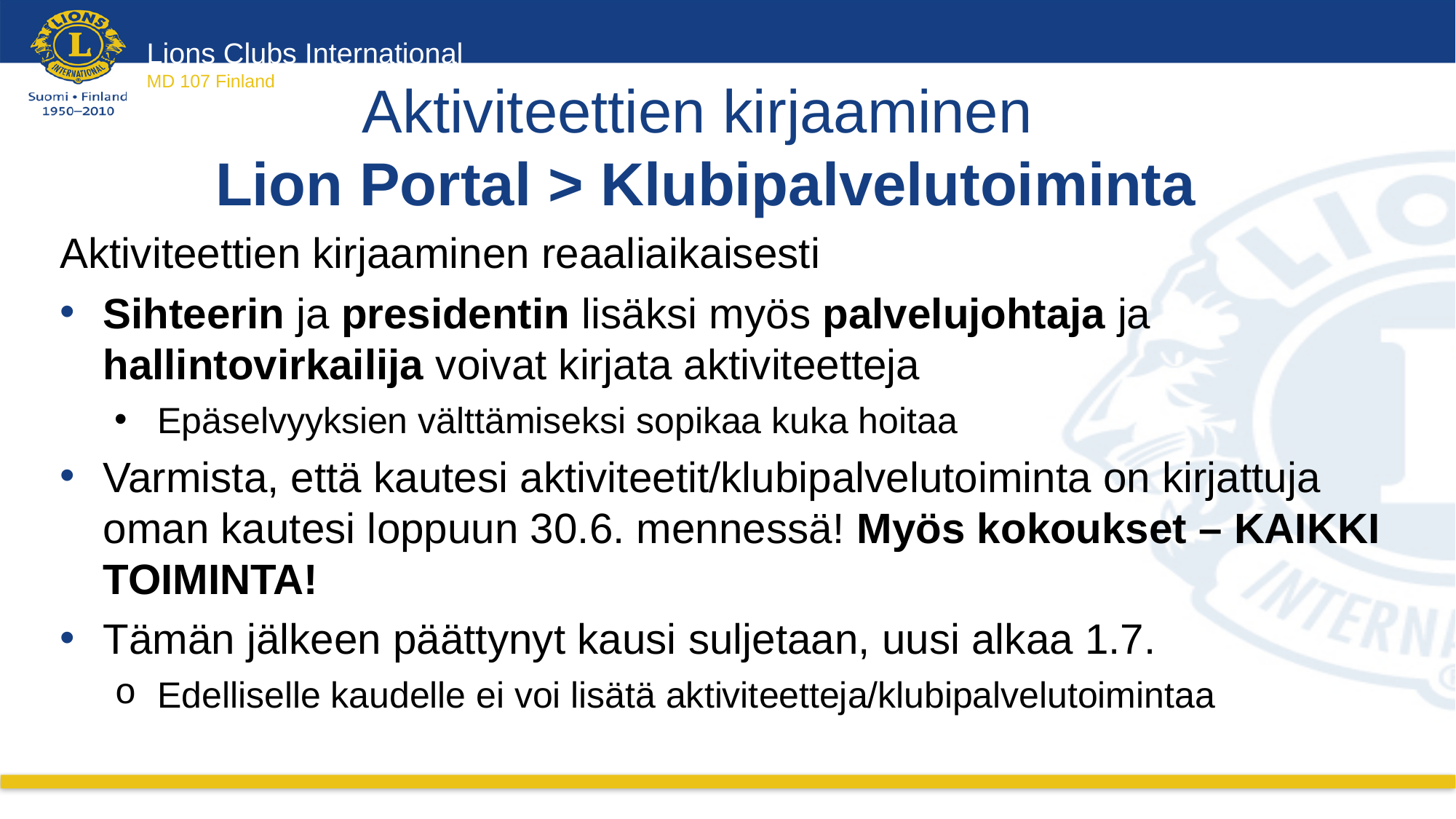

# Aktiviteettien kirjaaminen Lion Portal > Klubipalvelutoiminta
Aktiviteettien kirjaaminen reaaliaikaisesti
Sihteerin ja presidentin lisäksi myös palvelujohtaja ja hallintovirkailija voivat kirjata aktiviteetteja
Epäselvyyksien välttämiseksi sopikaa kuka hoitaa
Varmista, että kautesi aktiviteetit/klubipalvelutoiminta on kirjattuja  oman kautesi loppuun 30.6. mennessä! Myös kokoukset – KAIKKI TOIMINTA!
Tämän jälkeen päättynyt kausi suljetaan, uusi alkaa 1.7.
Edelliselle kaudelle ei voi lisätä aktiviteetteja/klubipalvelutoimintaa